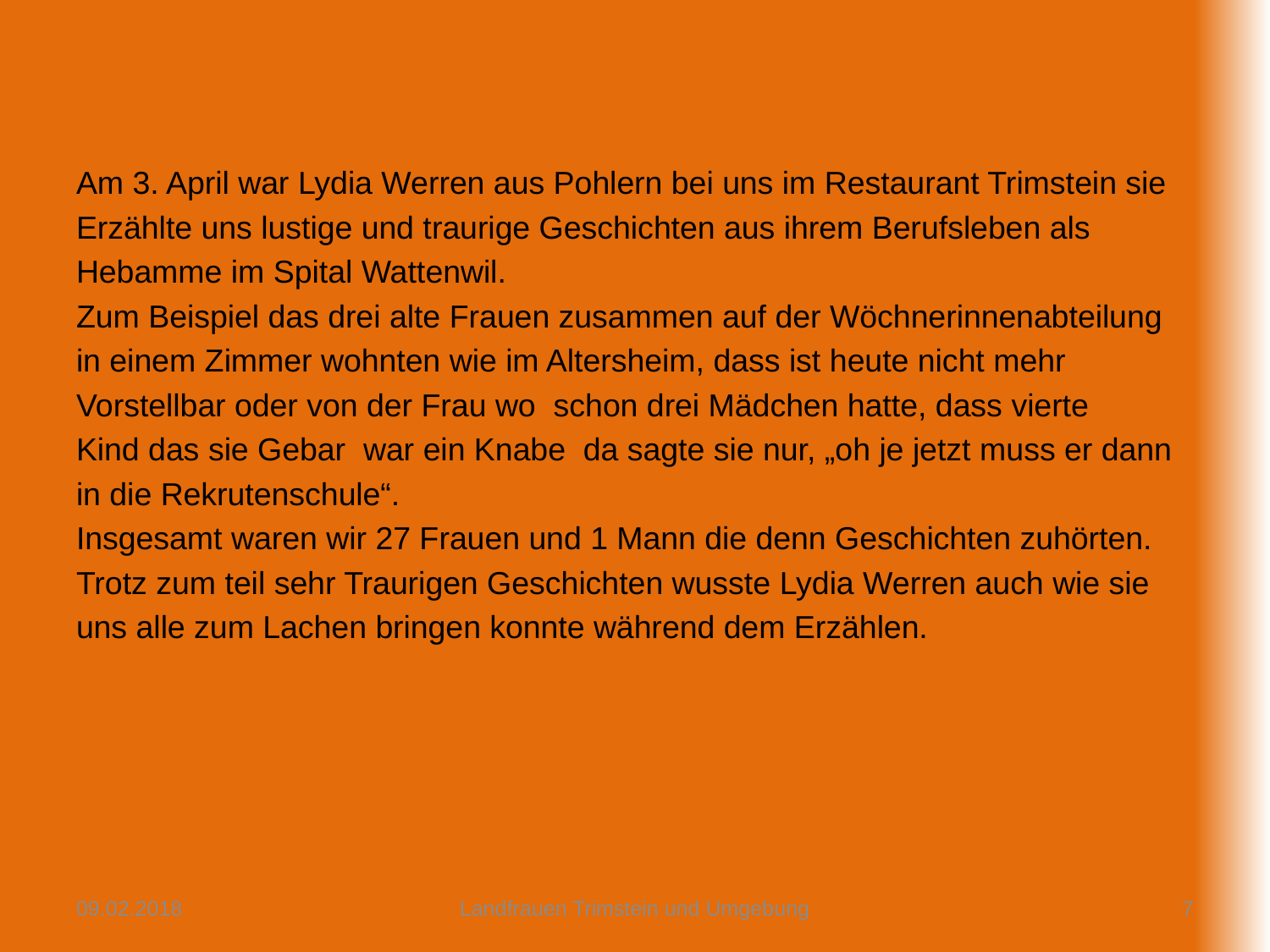

Am 3. April war Lydia Werren aus Pohlern bei uns im Restaurant Trimstein sie
Erzählte uns lustige und traurige Geschichten aus ihrem Berufsleben als
Hebamme im Spital Wattenwil.
Zum Beispiel das drei alte Frauen zusammen auf der Wöchnerinnenabteilung
in einem Zimmer wohnten wie im Altersheim, dass ist heute nicht mehr
Vorstellbar oder von der Frau wo  schon drei Mädchen hatte, dass vierte
Kind das sie Gebar  war ein Knabe  da sagte sie nur, „oh je jetzt muss er dann
in die Rekrutenschule“.
Insgesamt waren wir 27 Frauen und 1 Mann die denn Geschichten zuhörten.
Trotz zum teil sehr Traurigen Geschichten wusste Lydia Werren auch wie sie
uns alle zum Lachen bringen konnte während dem Erzählen.

09.02.2018
Landfrauen Trimstein und Umgebung
7